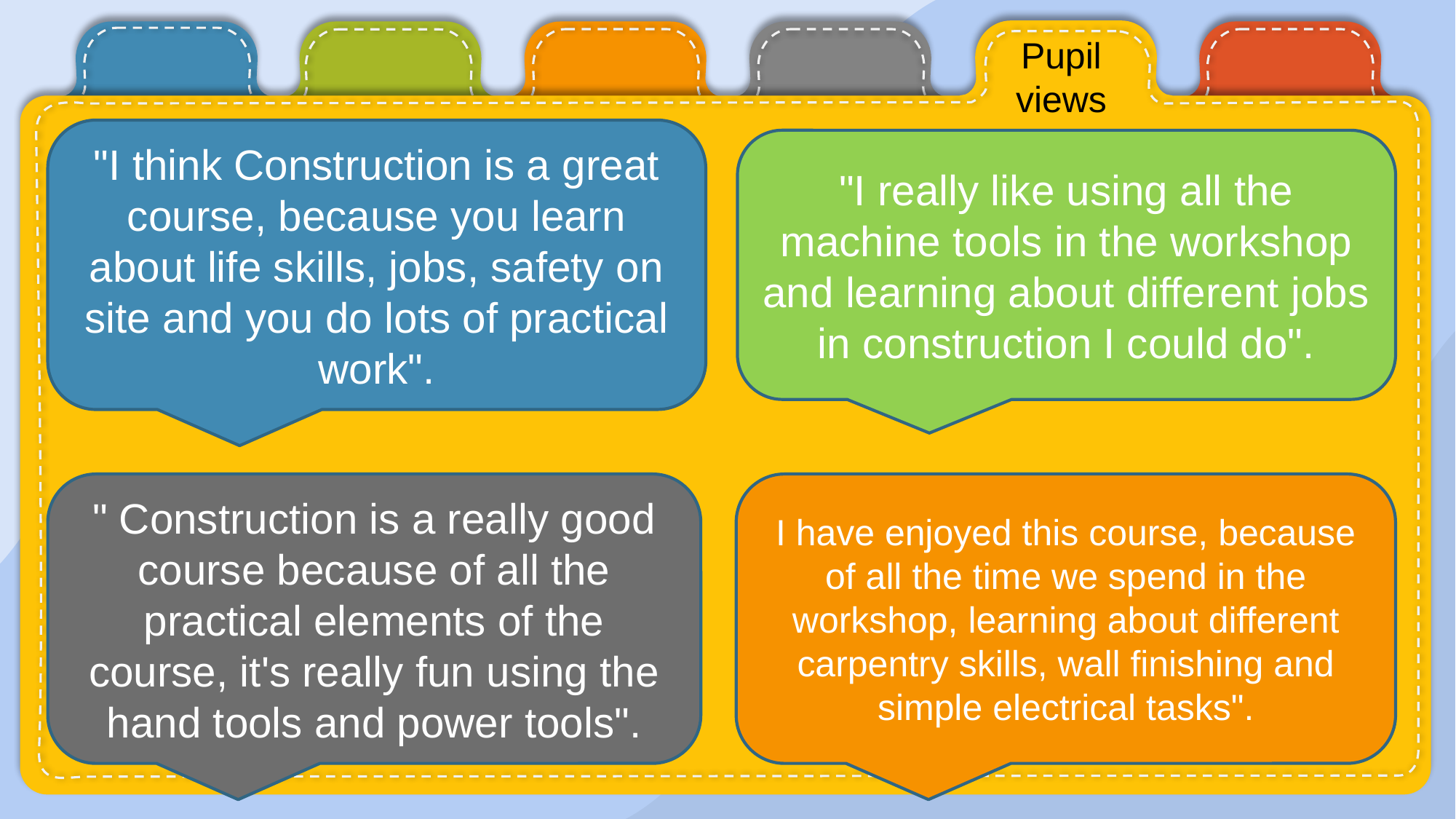

Pupil views
"I think Construction is a great course, because you learn about life skills, jobs, safety on site and you do lots of practical work".
"I really like using all the machine tools in the workshop and learning about different jobs in construction I could do".
" Construction is a really good course because of all the practical elements of the course, it's really fun using the hand tools and power tools".
I have enjoyed this course, because of all the time we spend in the workshop, learning about different carpentry skills, wall finishing and simple electrical tasks".